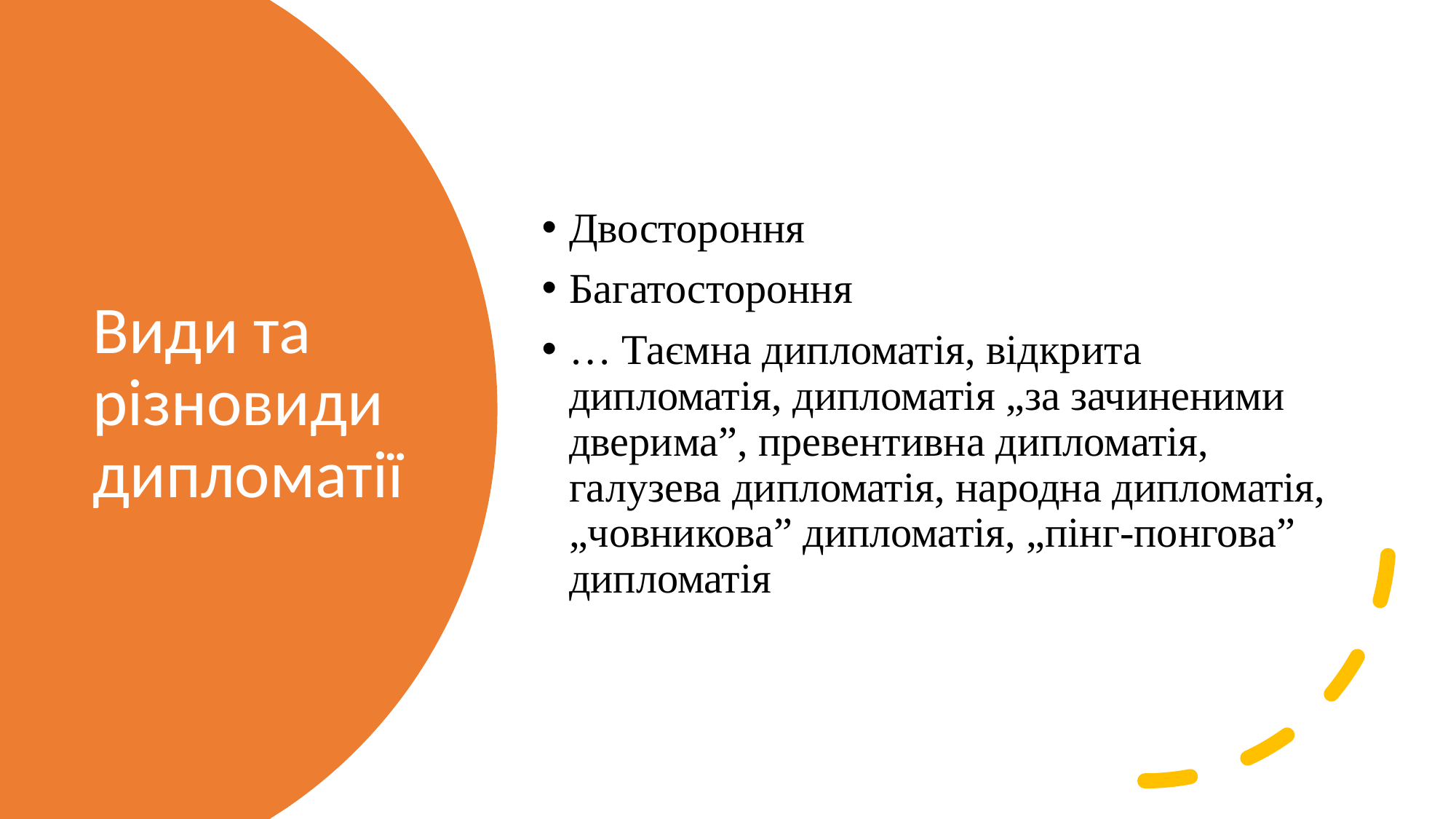

Двостороння
Багатостороння
… Таємна дипломатія, відкрита дипломатія, дипломатія „за зачиненими дверима”, превентивна дипломатія, галузева дипломатія, народна дипломатія, „човникова” дипломатія, „пінг-понгова” дипломатія
# Види та різновиди дипломатії